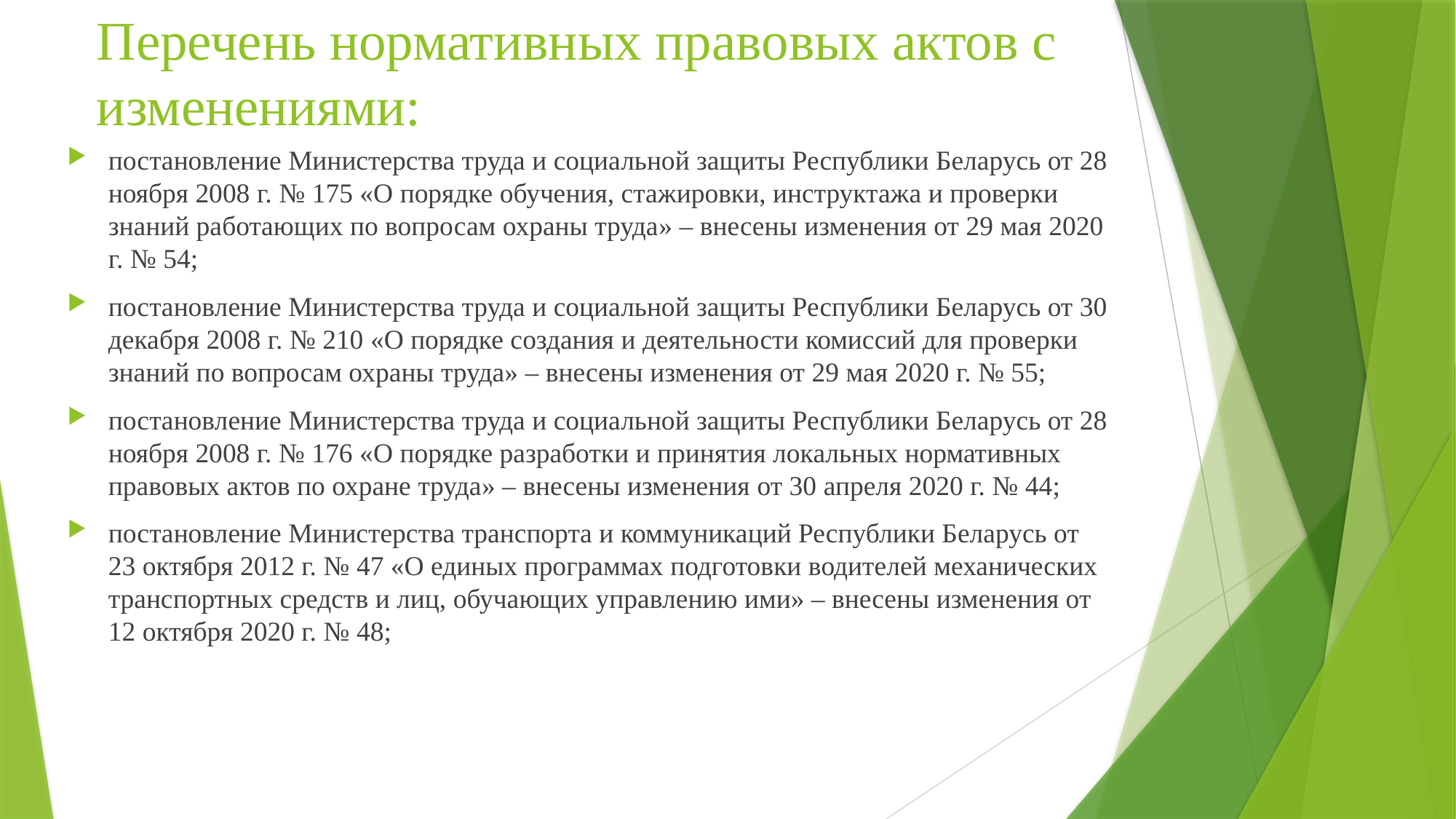

# Перечень нормативных правовых актов с изменениями:
постановление Министерства труда и социальной защиты Республики Беларусь от 28 ноября 2008 г. № 175 «О порядке обучения, стажировки, инструктажа и проверки знаний работающих по вопросам охраны труда» – внесены изменения от 29 мая 2020 г. № 54;
постановление Министерства труда и социальной защиты Республики Беларусь от 30 декабря 2008 г. № 210 «О порядке создания и деятельности комиссий для проверки знаний по вопросам охраны труда» – внесены изменения от 29 мая 2020 г. № 55;
постановление Министерства труда и социальной защиты Республики Беларусь от 28 ноября 2008 г. № 176 «О порядке разработки и принятия локальных нормативных правовых актов по охране труда» – внесены изменения от 30 апреля 2020 г. № 44;
постановление Министерства транспорта и коммуникаций Республики Беларусь от 23 октября 2012 г. № 47 «О единых программах подготовки водителей механических транспортных средств и лиц, обучающих управлению ими» – внесены изменения от 12 октября 2020 г. № 48;